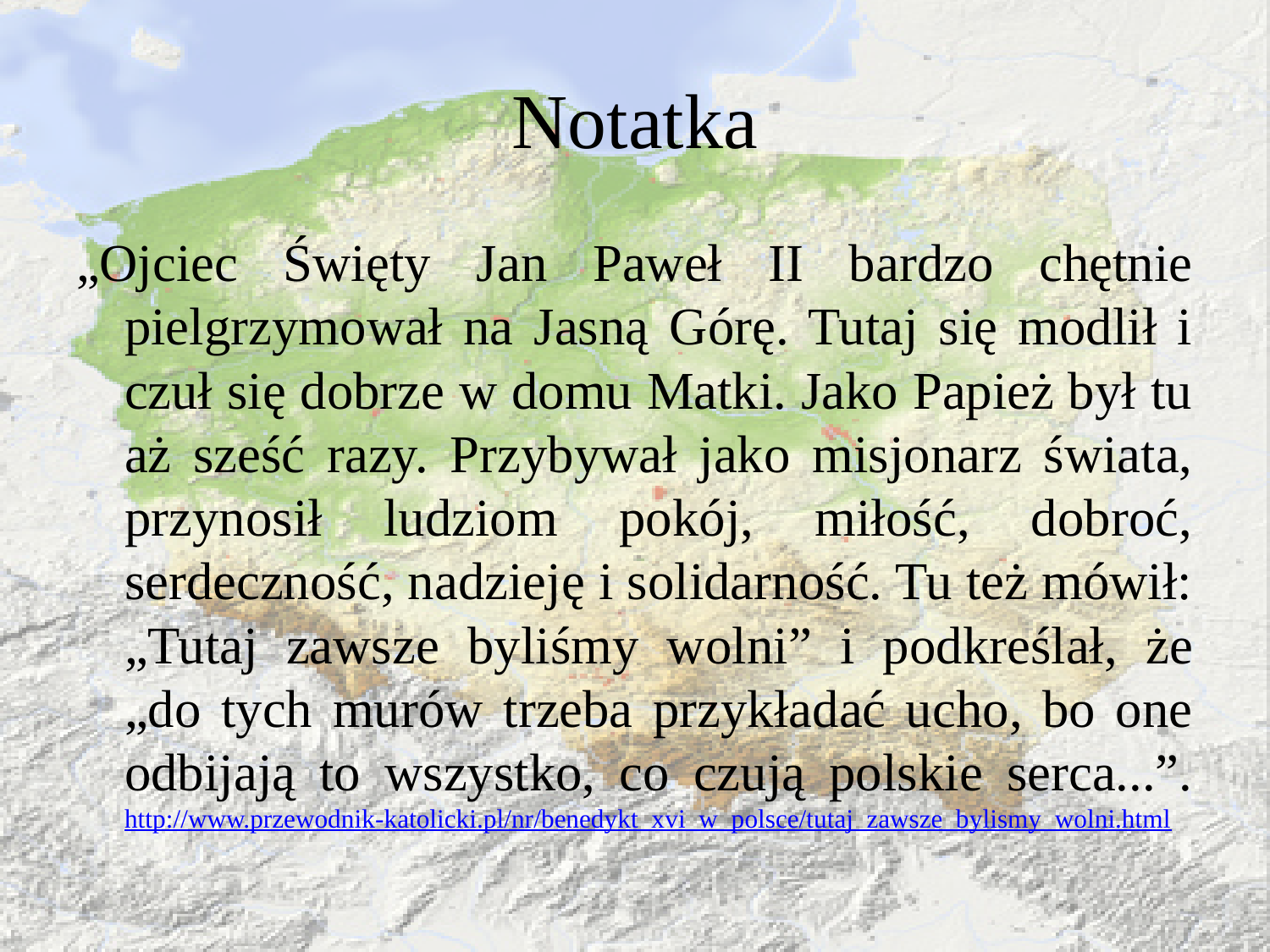

# Notatka
„Ojciec Święty Jan Paweł II bardzo chętnie pielgrzymował na Jasną Górę. Tutaj się modlił i czuł się dobrze w domu Matki. Jako Papież był tu aż sześć razy. Przybywał jako misjonarz świata, przynosił ludziom pokój, miłość, dobroć, serdeczność, nadzieję i solidarność. Tu też mówił: „Tutaj zawsze byliśmy wolni” i podkreślał, że „do tych murów trzeba przykładać ucho, bo one odbijają to wszystko, co czują polskie serca...”. http://www.przewodnik-katolicki.pl/nr/benedykt_xvi_w_polsce/tutaj_zawsze_bylismy_wolni.html